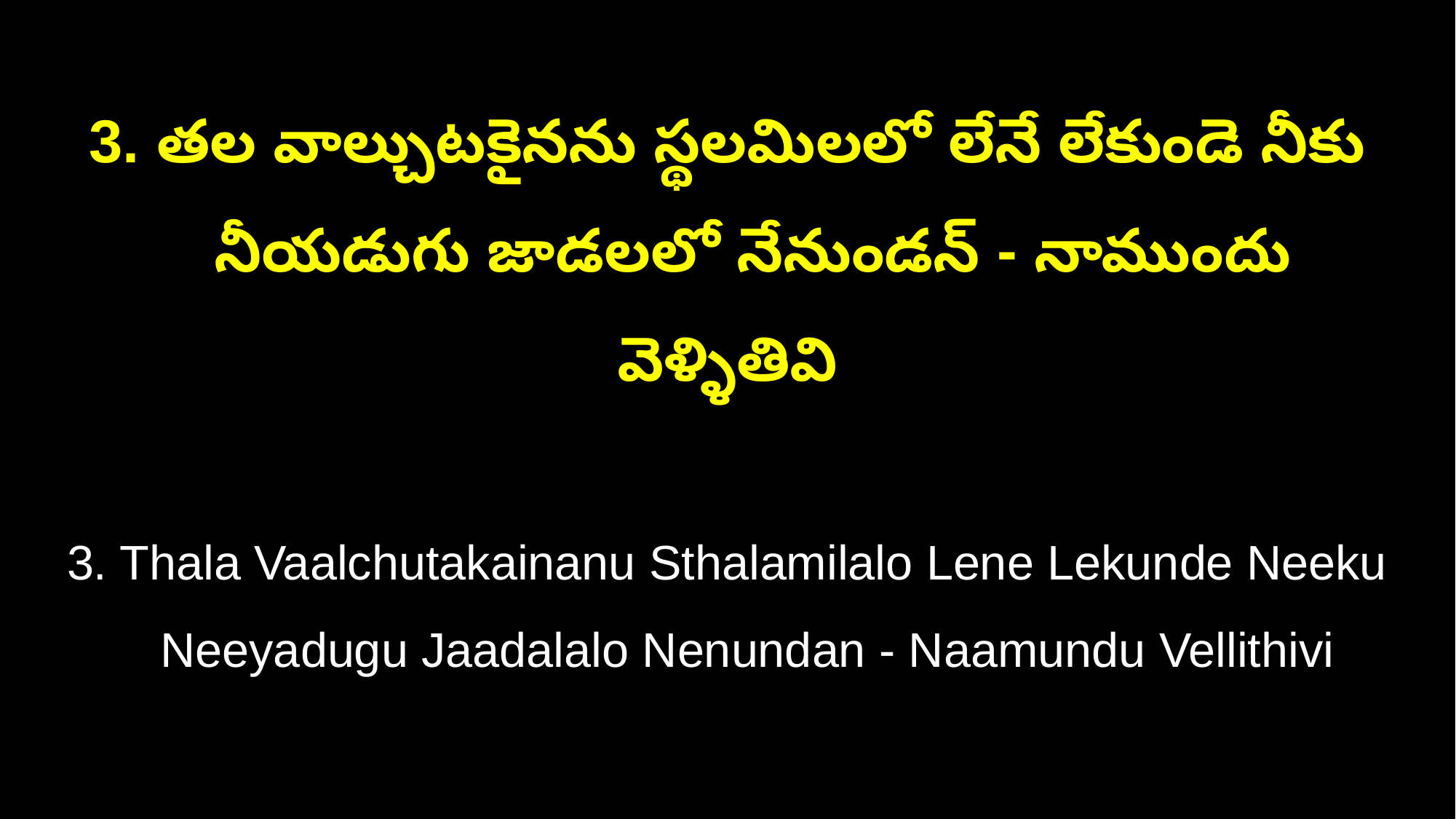

3. తల వాల్చుటకైనను స్థలమిలలో లేనే లేకుండె నీకు
   నీయడుగు జాడలలో నేనుండన్ - నాముందు వెళ్ళితివి
3. Thala Vaalchutakainanu Sthalamilalo Lene Lekunde Neeku
   Neeyadugu Jaadalalo Nenundan - Naamundu Vellithivi